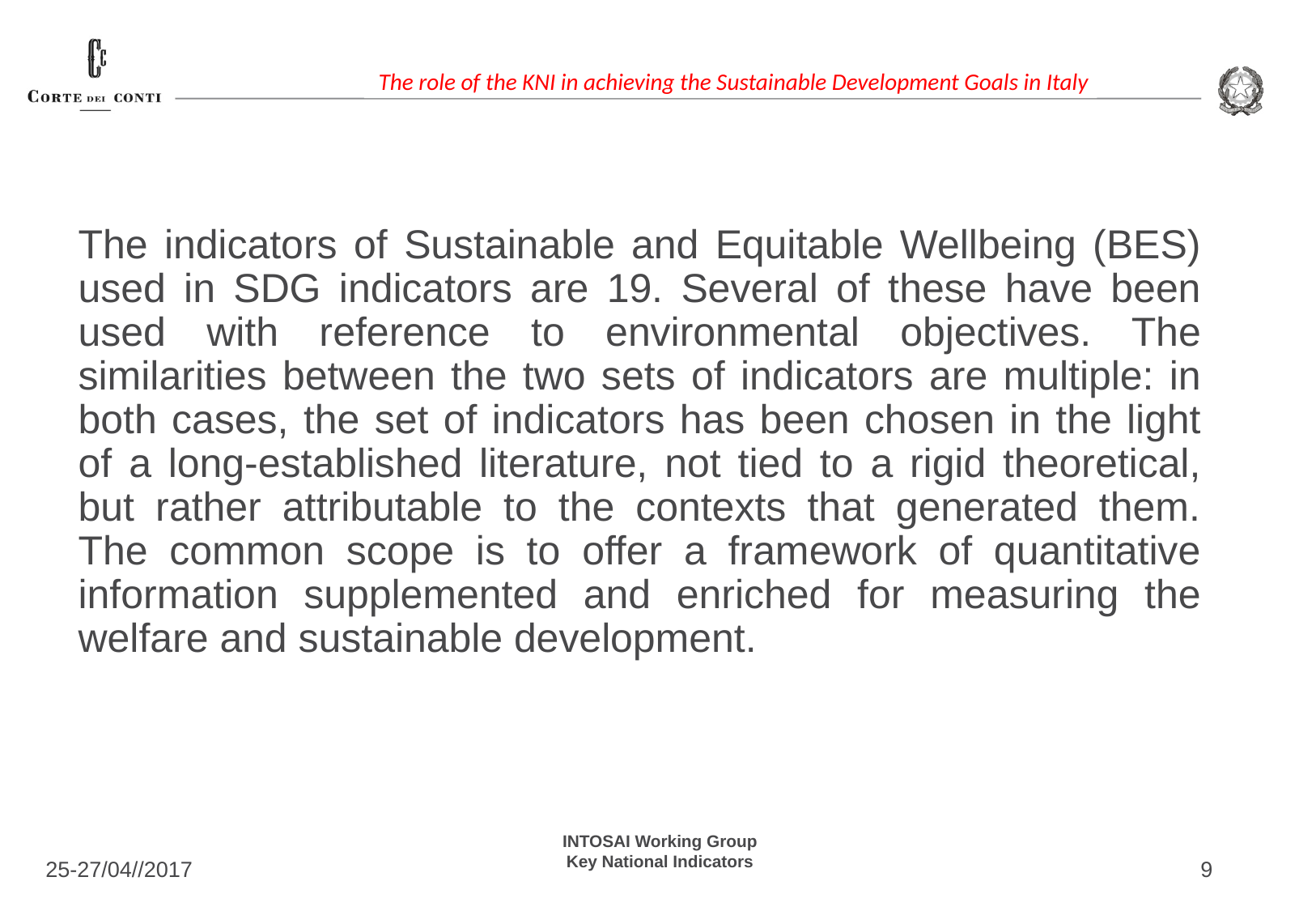

The indicators of Sustainable and Equitable Wellbeing (BES) used in SDG indicators are 19. Several of these have been used with reference to environmental objectives. The similarities between the two sets of indicators are multiple: in both cases, the set of indicators has been chosen in the light of a long-established literature, not tied to a rigid theoretical, but rather attributable to the contexts that generated them. The common scope is to offer a framework of quantitative information supplemented and enriched for measuring the welfare and sustainable development.
INTOSAI Working Group
Key National Indicators

25-27/04//2017
9